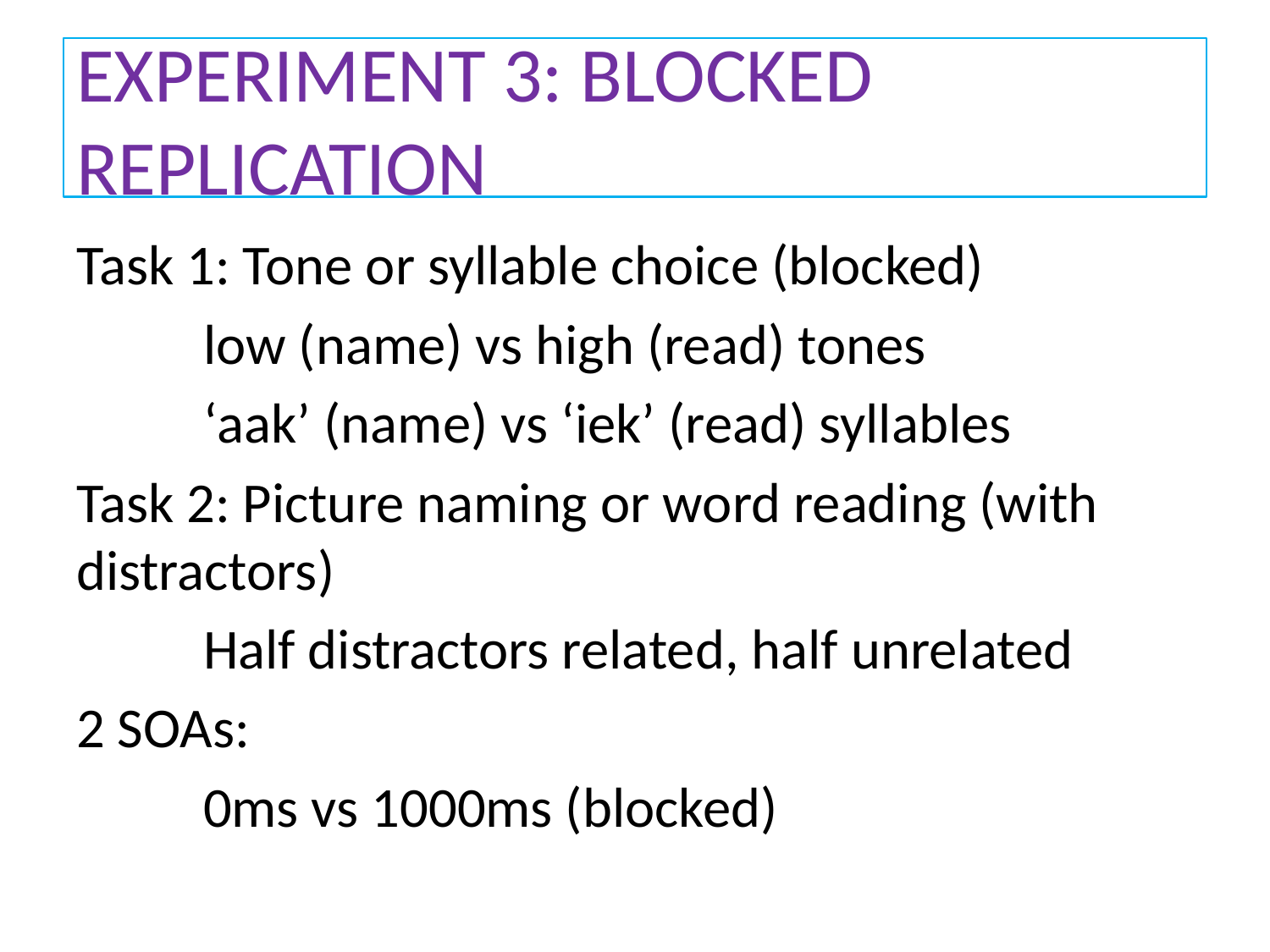

# Experiment 3: Blocked replication
Task 1: Tone or syllable choice (blocked)
	low (name) vs high (read) tones
	‘aak’ (name) vs ‘iek’ (read) syllables
Task 2: Picture naming or word reading (with distractors)
	Half distractors related, half unrelated
2 SOAs:
	0ms vs 1000ms (blocked)